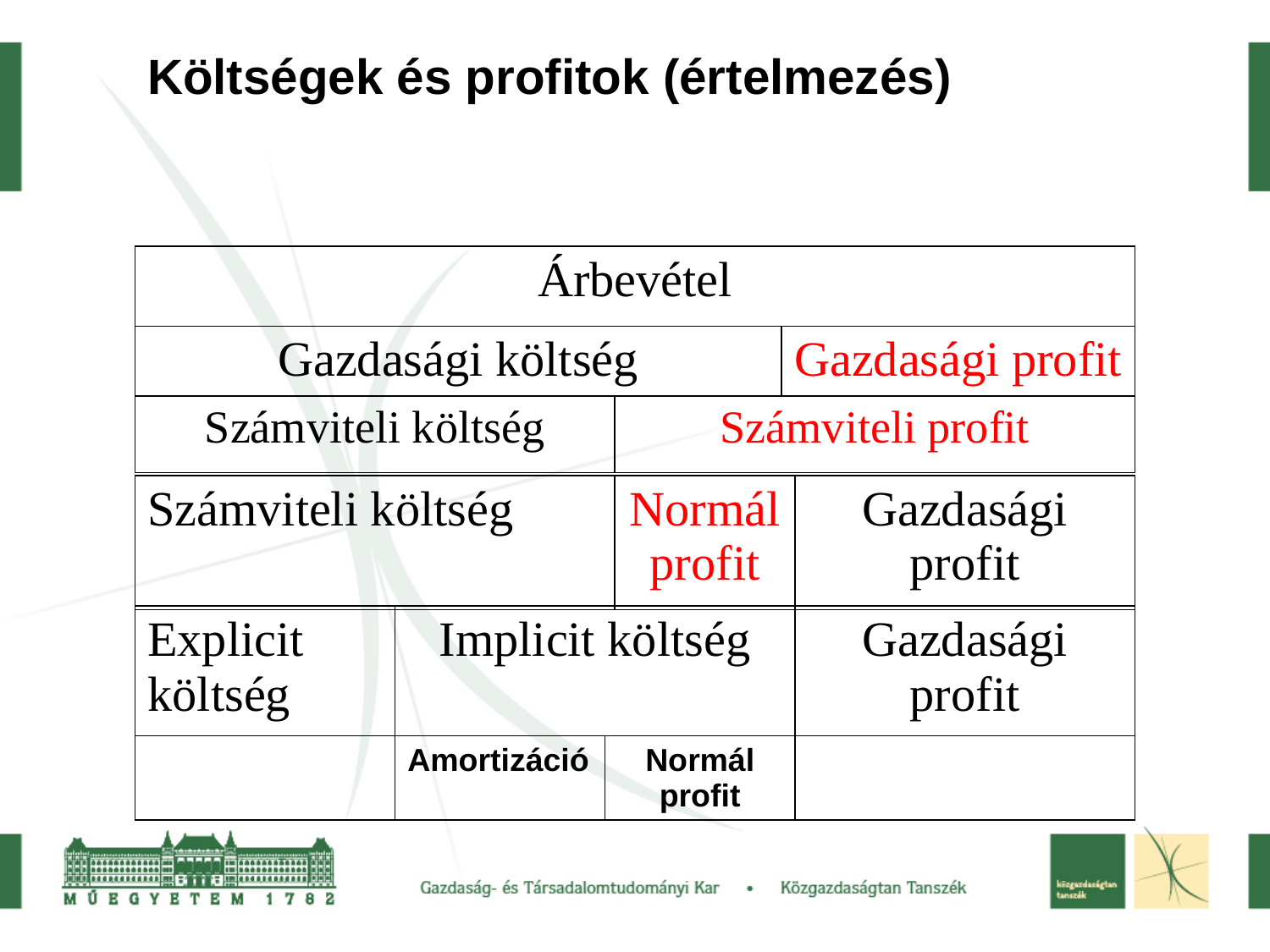

Költségek és profitok (értelmezés)

| Árbevétel |
| --- |
| Gazdasági költség | Gazdasági profit |
| --- | --- |
| Számviteli költség | Számviteli profit |
| --- | --- |
| Számviteli költség | Normál profit | Gazdasági profit |
| --- | --- | --- |
| Explicit költség | Implicit költség |  | Gazdasági profit |
| --- | --- | --- | --- |
|  | Amortizáció | Normál profit |  |